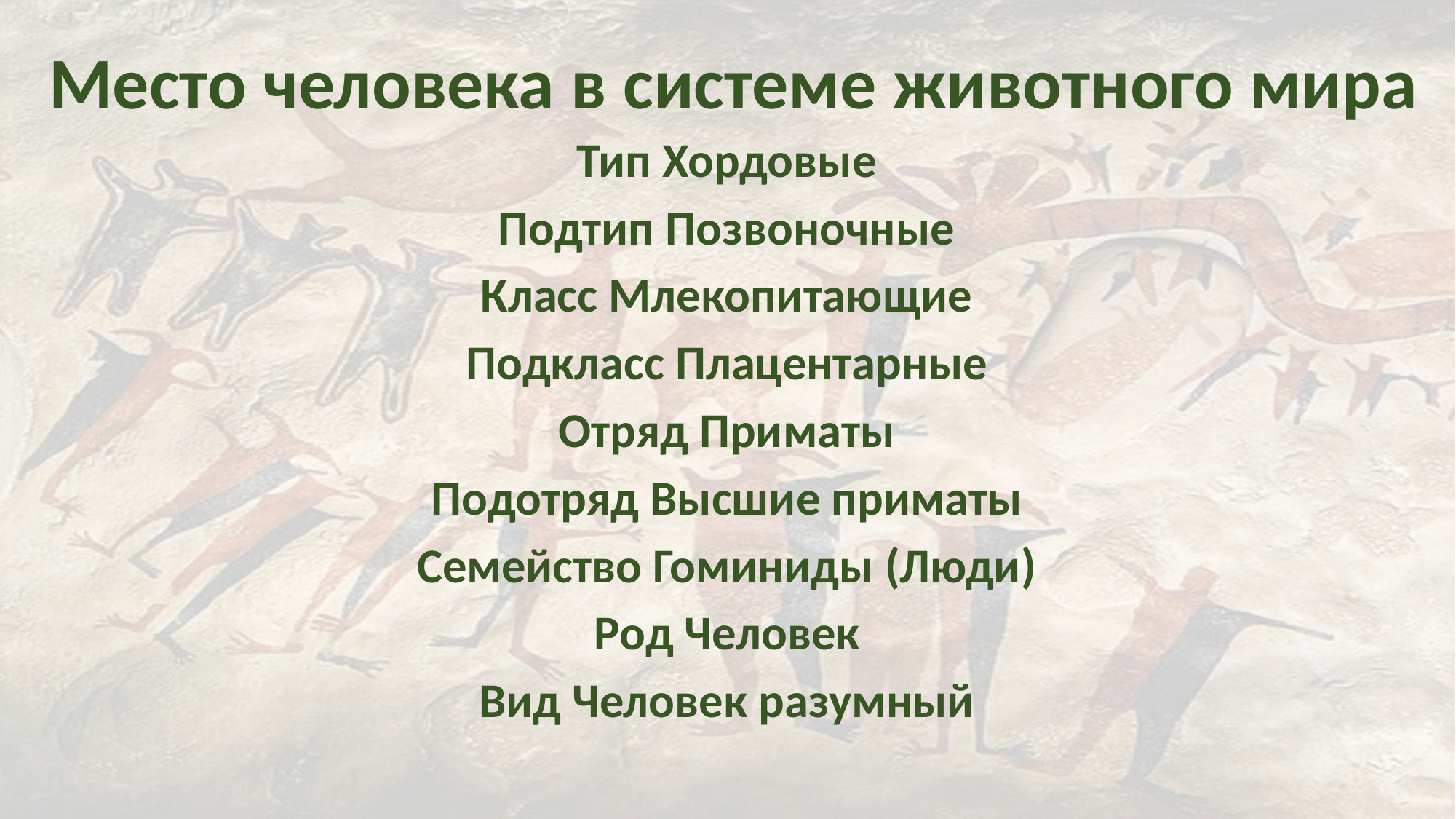

# Место человека в системе животного мира
Тип Хордовые
Подтип Позвоночные
Класс Млекопитающие
Подкласс Плацентарные
Отряд Приматы
Подотряд Высшие приматы
Семейство Гоминиды (Люди)
Род Человек
Вид Человек разумный